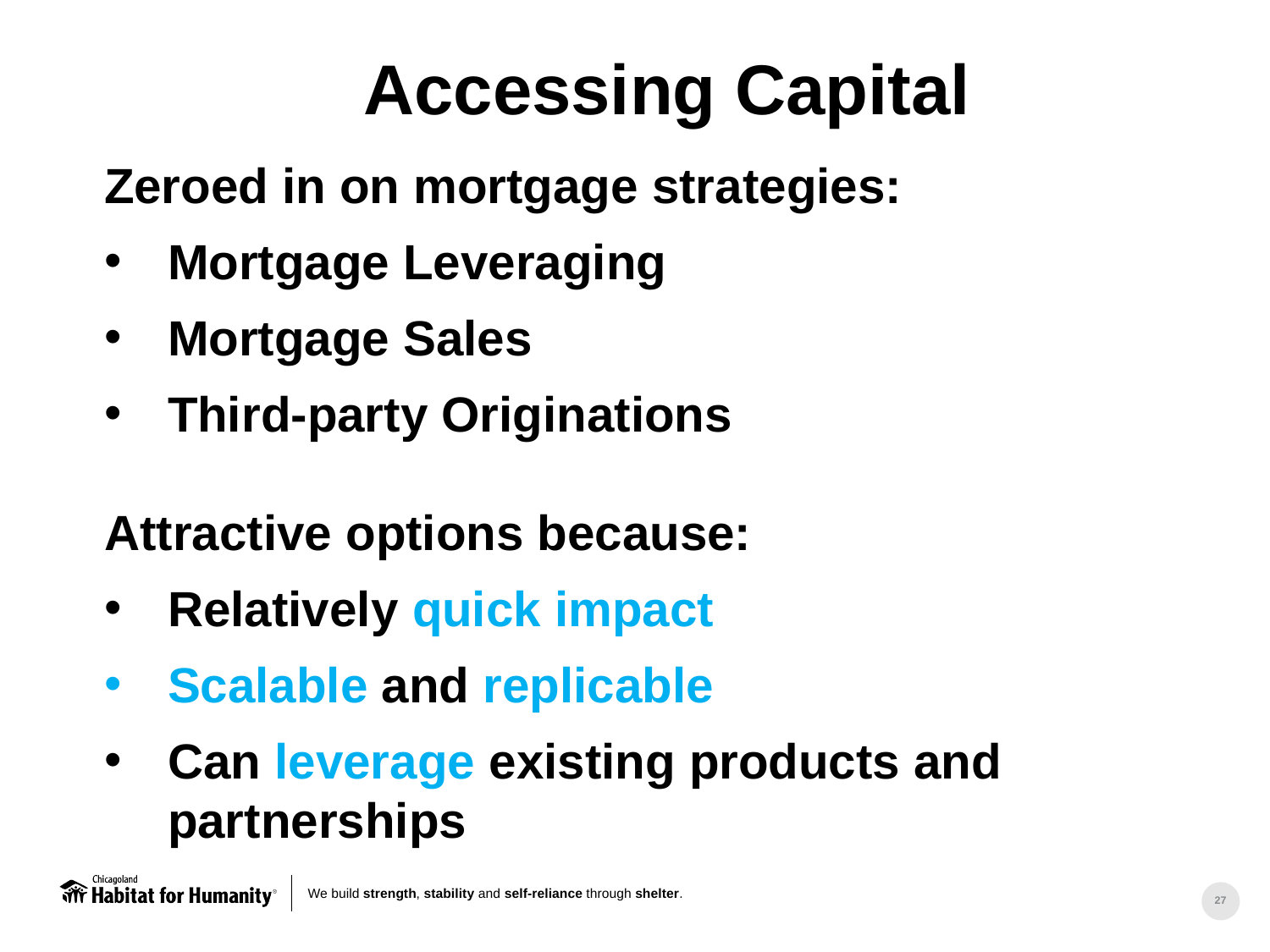

Accessing Capital

Zeroed in on mortgage strategies:

Mortgage Leveraging

Mortgage Sales

Third-party Originations

Attractive options because:

Relatively quick impact

Scalable and replicable

Can leverage existing products and partnerships